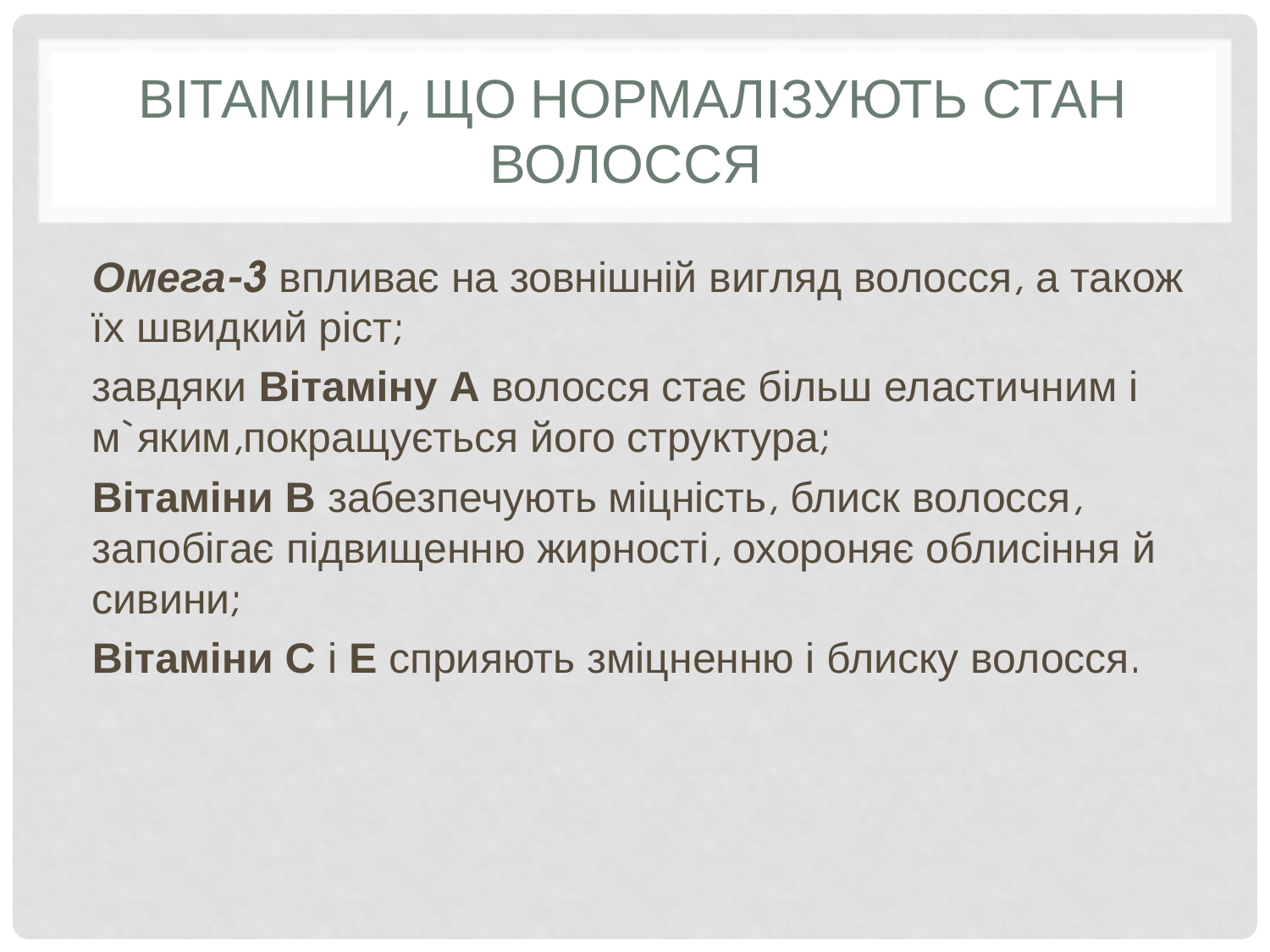

# Вітаміни, що нормалізують стан волосся
Омега-3 впливає на зовнішній вигляд волосся, а також їх швидкий ріст;
завдяки Вітаміну А волосся стає більш еластичним і м`яким,покращується його структура;
Вітаміни В забезпечують міцність, блиск волосся, запобігає підвищенню жирності, охороняє облисіння й сивини;
Вітаміни С і Е сприяють зміцненню і блиску волосся.